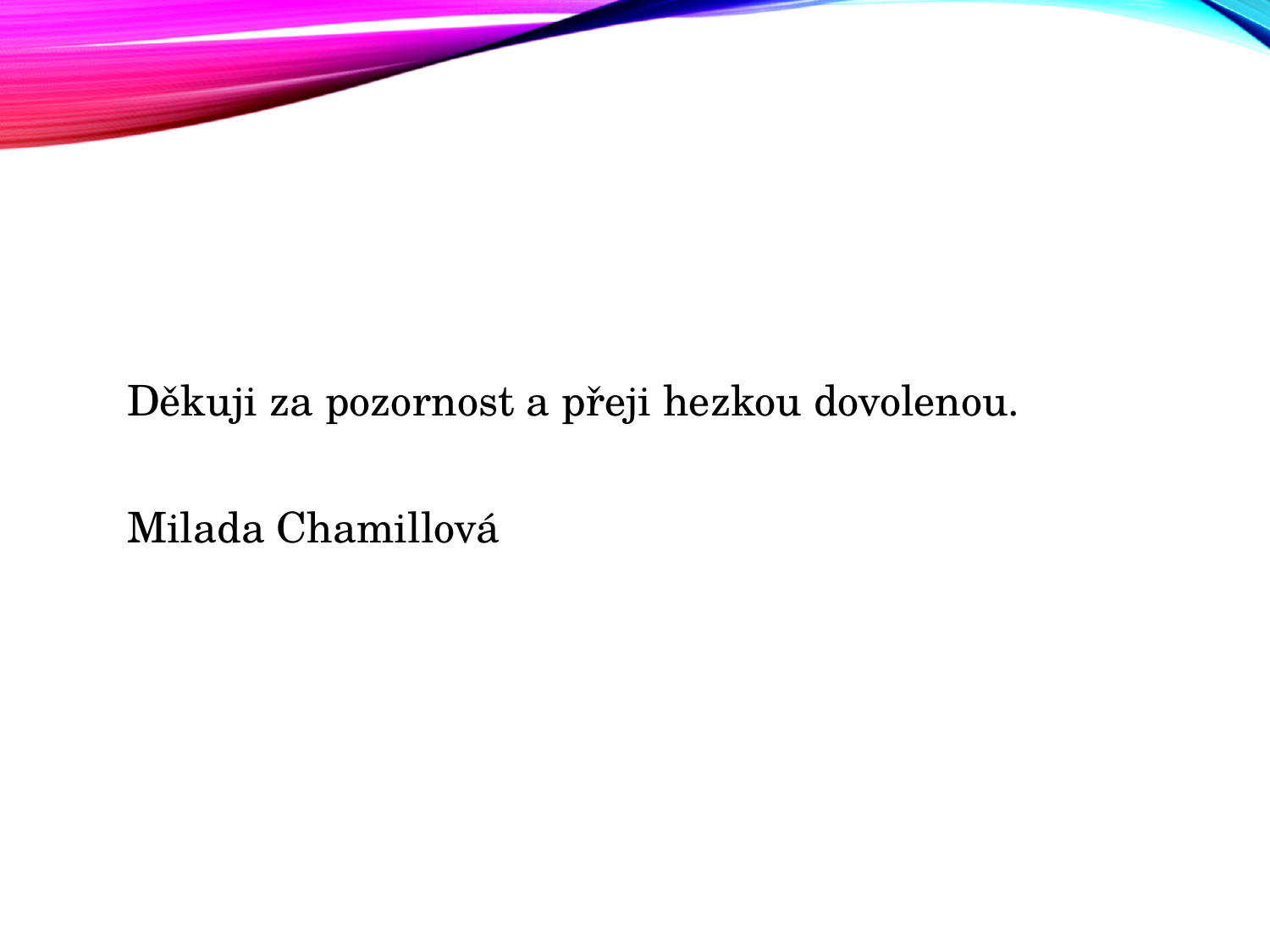

Děkuji za pozornost a přeji hezkou dovolenou.

Milada Chamillová